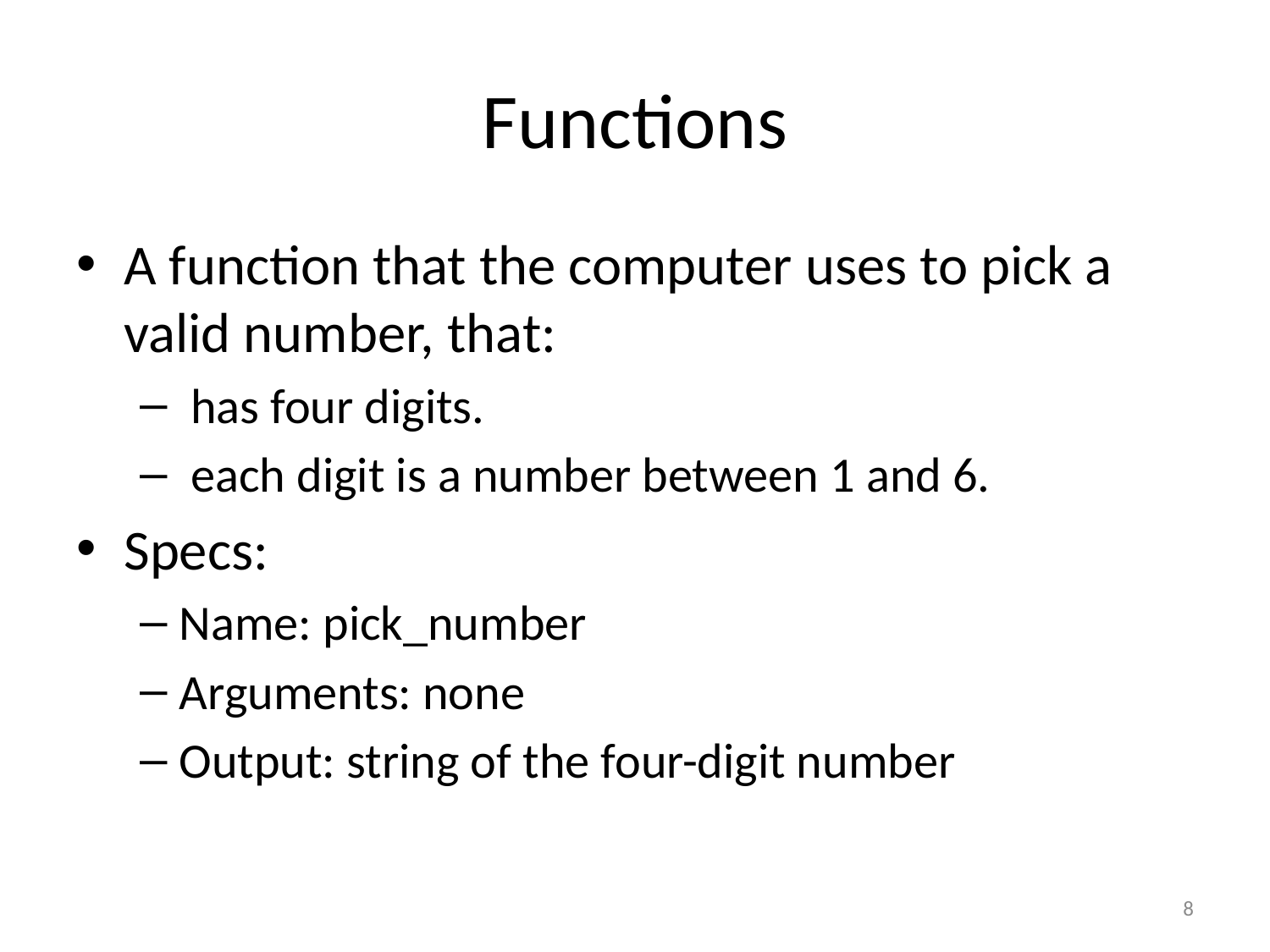

# Functions
A function that the computer uses to pick a valid number, that:
 has four digits.
 each digit is a number between 1 and 6.
Specs:
Name: pick_number
Arguments: none
Output: string of the four-digit number
8